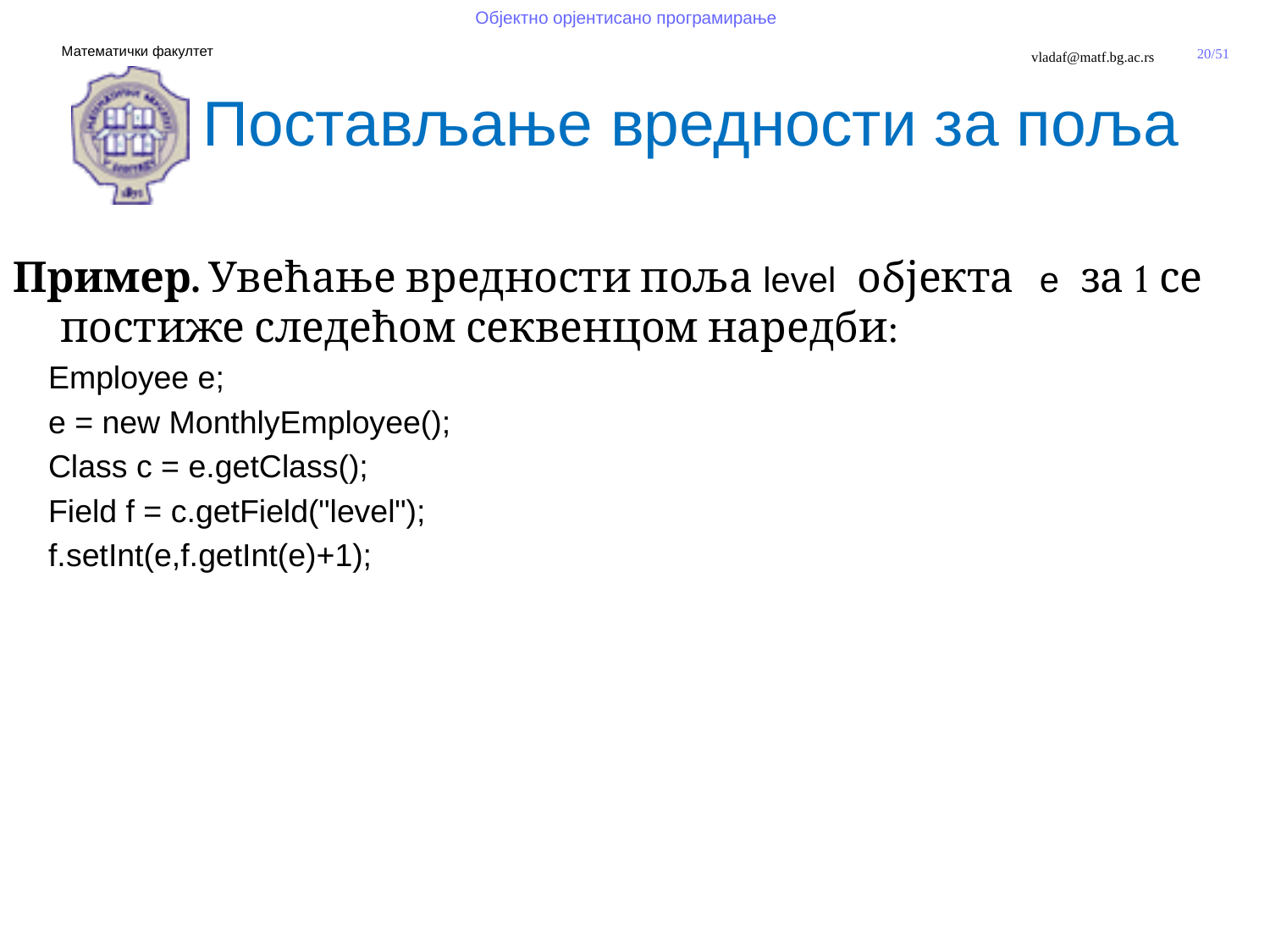

Постављање вредности за поља
Пример. Увећање вредности поља level објекта е за 1 се постиже следећом секвенцом наредби:
    Employee e;
    e = new MonthlyEmployee();
    Class c = e.getClass();
    Field f = c.getField("level");
    f.setInt(e,f.getInt(e)+1);